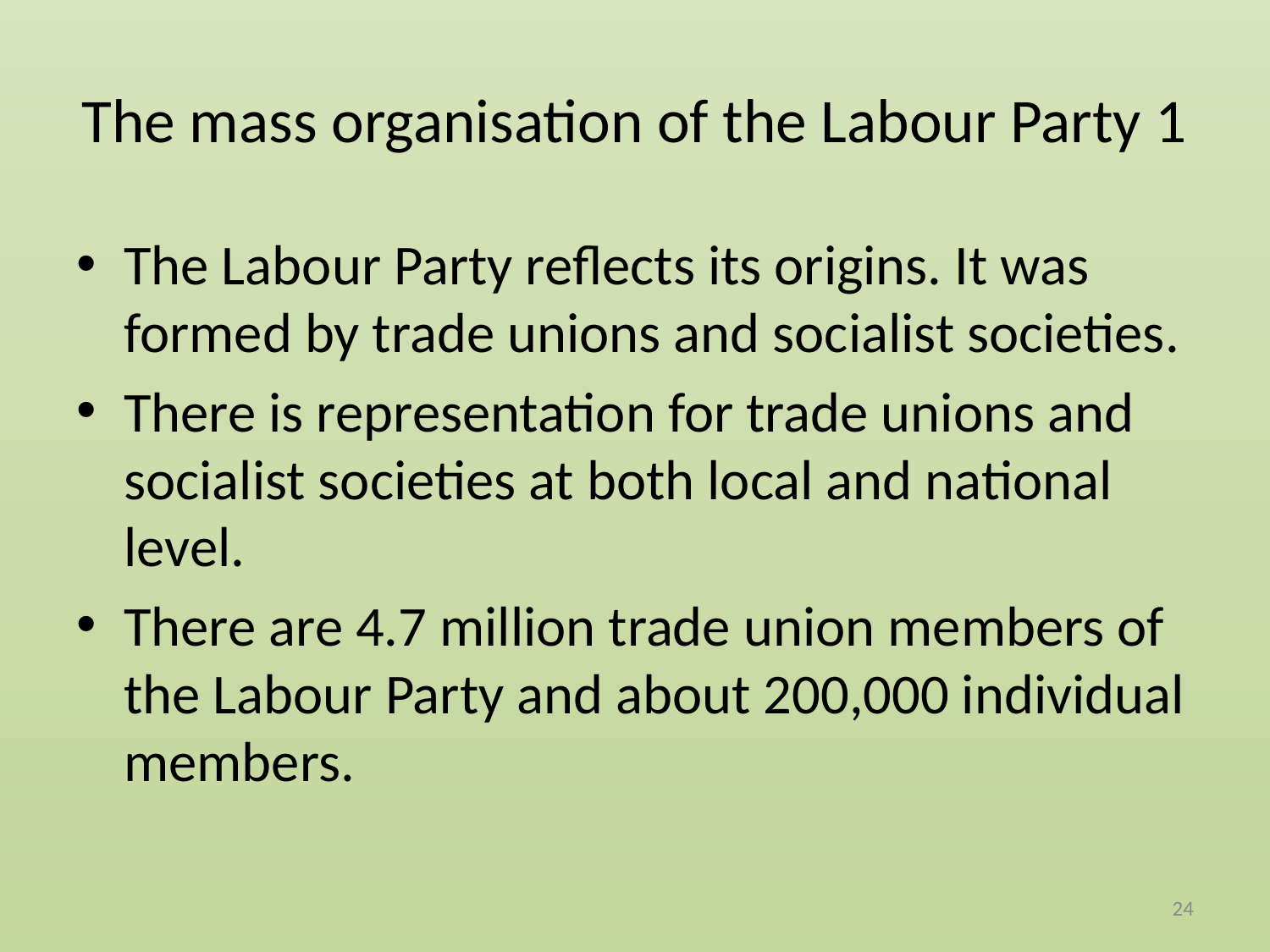

# The mass organisation of the Labour Party 1
The Labour Party reflects its origins. It was formed by trade unions and socialist societies.
There is representation for trade unions and socialist societies at both local and national level.
There are 4.7 million trade union members of the Labour Party and about 200,000 individual members.
24